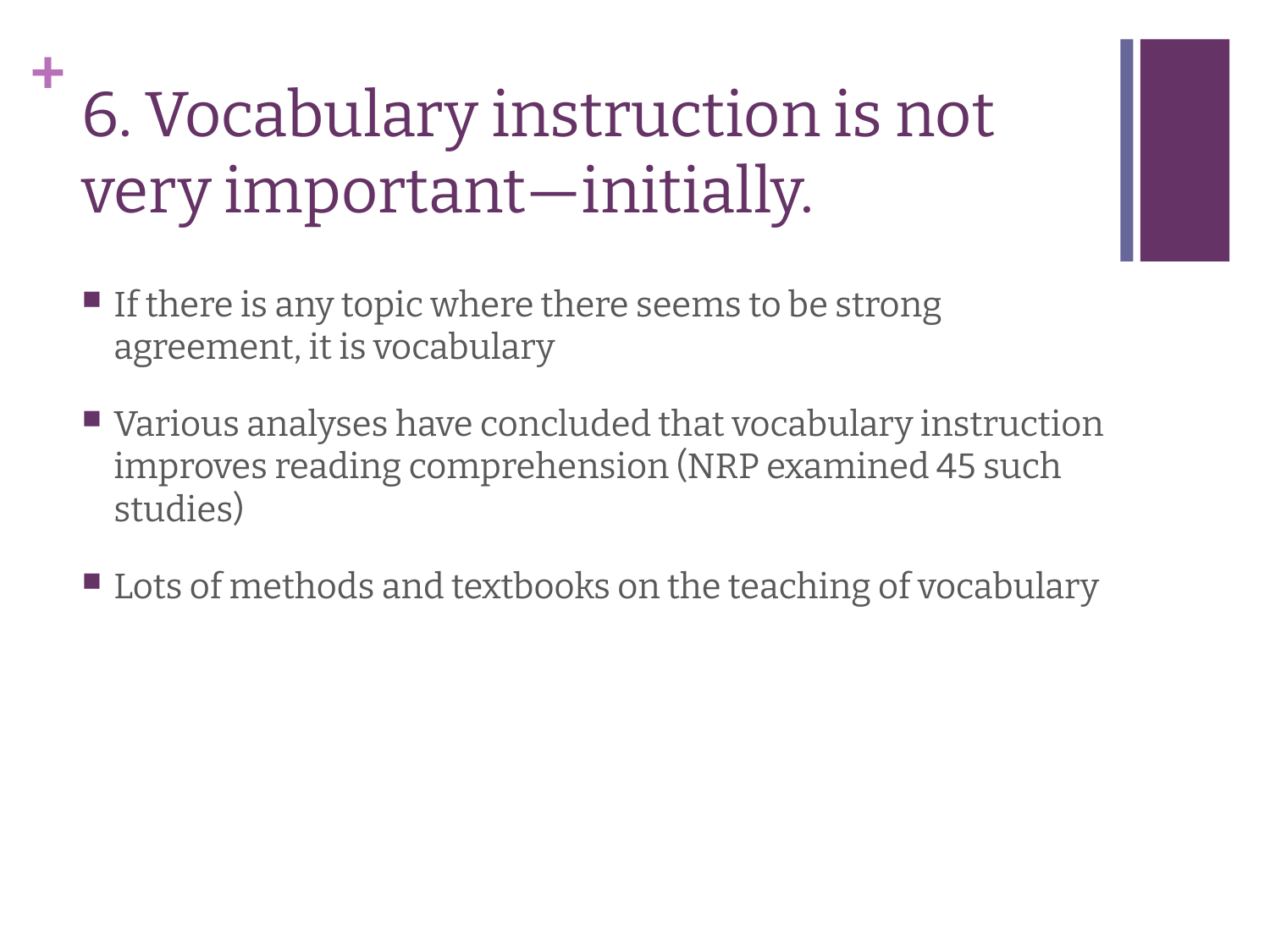

# 6. Vocabulary instruction is not very important—initially.
If there is any topic where there seems to be strong agreement, it is vocabulary
Various analyses have concluded that vocabulary instruction improves reading comprehension (NRP examined 45 such studies)
Lots of methods and textbooks on the teaching of vocabulary